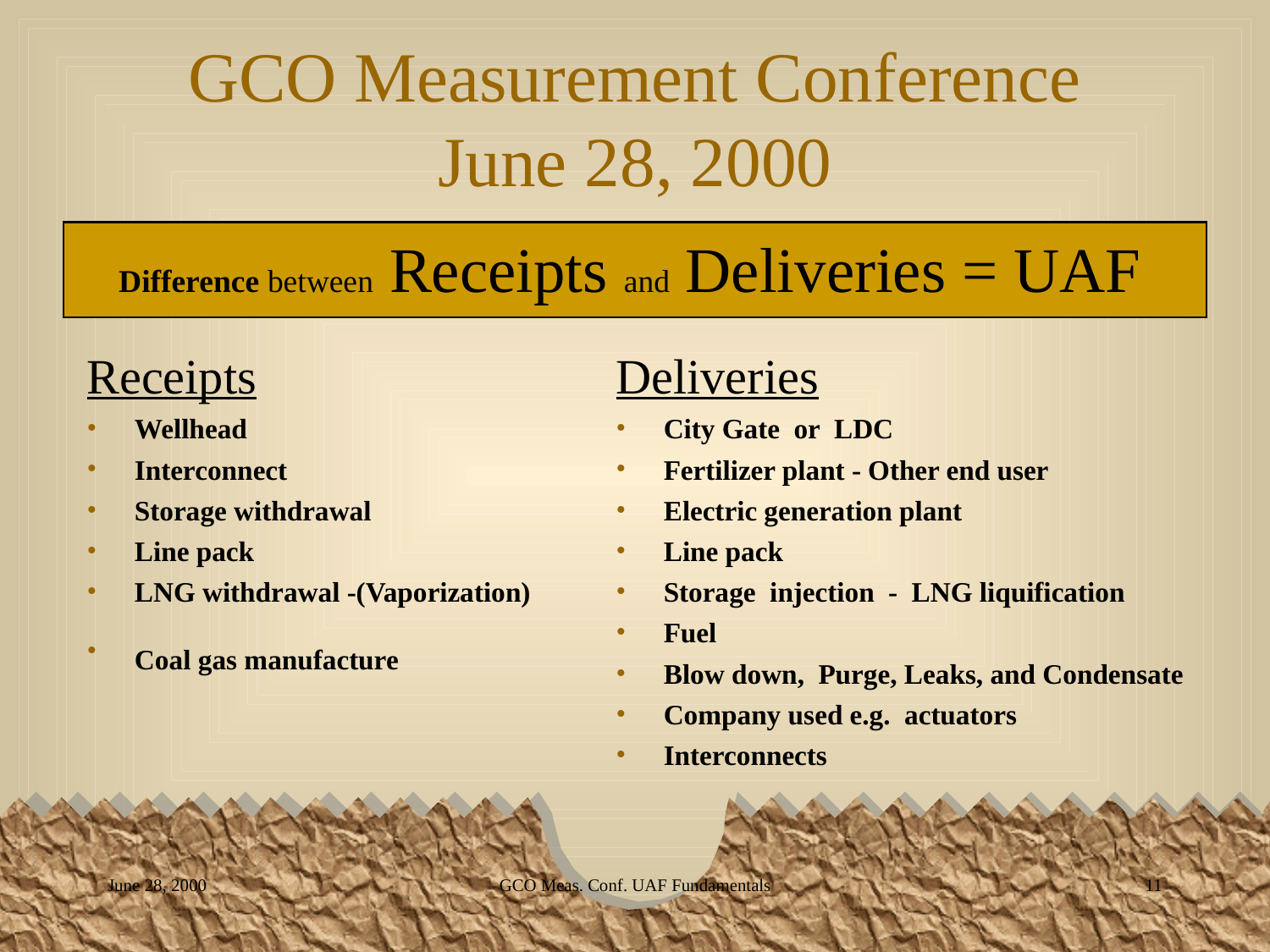

GCO Meas. Conf. UAF Fundamentals
11
June 28, 2000
# GCO Measurement Conference June 28, 2000

Difference between Receipts and Deliveries = UAF
Receipts
Wellhead
Interconnect
Storage withdrawal
Line pack
LNG withdrawal -(Vaporization)
Coal gas manufacture

Deliveries
City Gate  or  LDC
Fertilizer plant - Other end user
Electric generation plant
Line pack
Storage  injection  -  LNG liquification
Fuel
Blow down,  Purge, Leaks, and Condensate
Company used e.g.  actuators
Interconnects